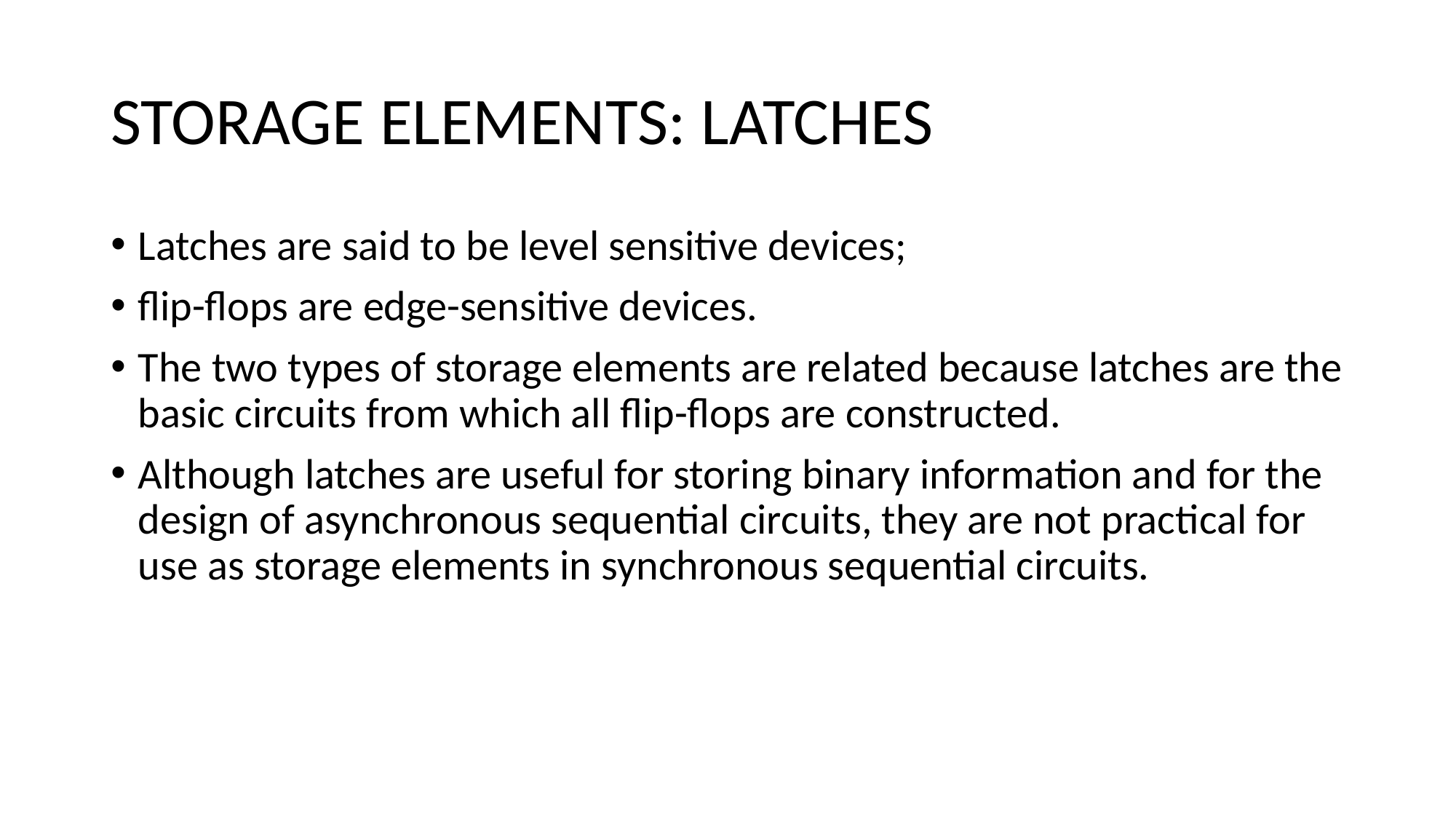

# STORAGE ELEMENTS: LATCHES
Latches are said to be level sensitive devices;
flip-flops are edge-sensitive devices.
The two types of storage elements are related because latches are the basic circuits from which all flip-flops are constructed.
Although latches are useful for storing binary information and for the design of asynchronous sequential circuits, they are not practical for use as storage elements in synchronous sequential circuits.